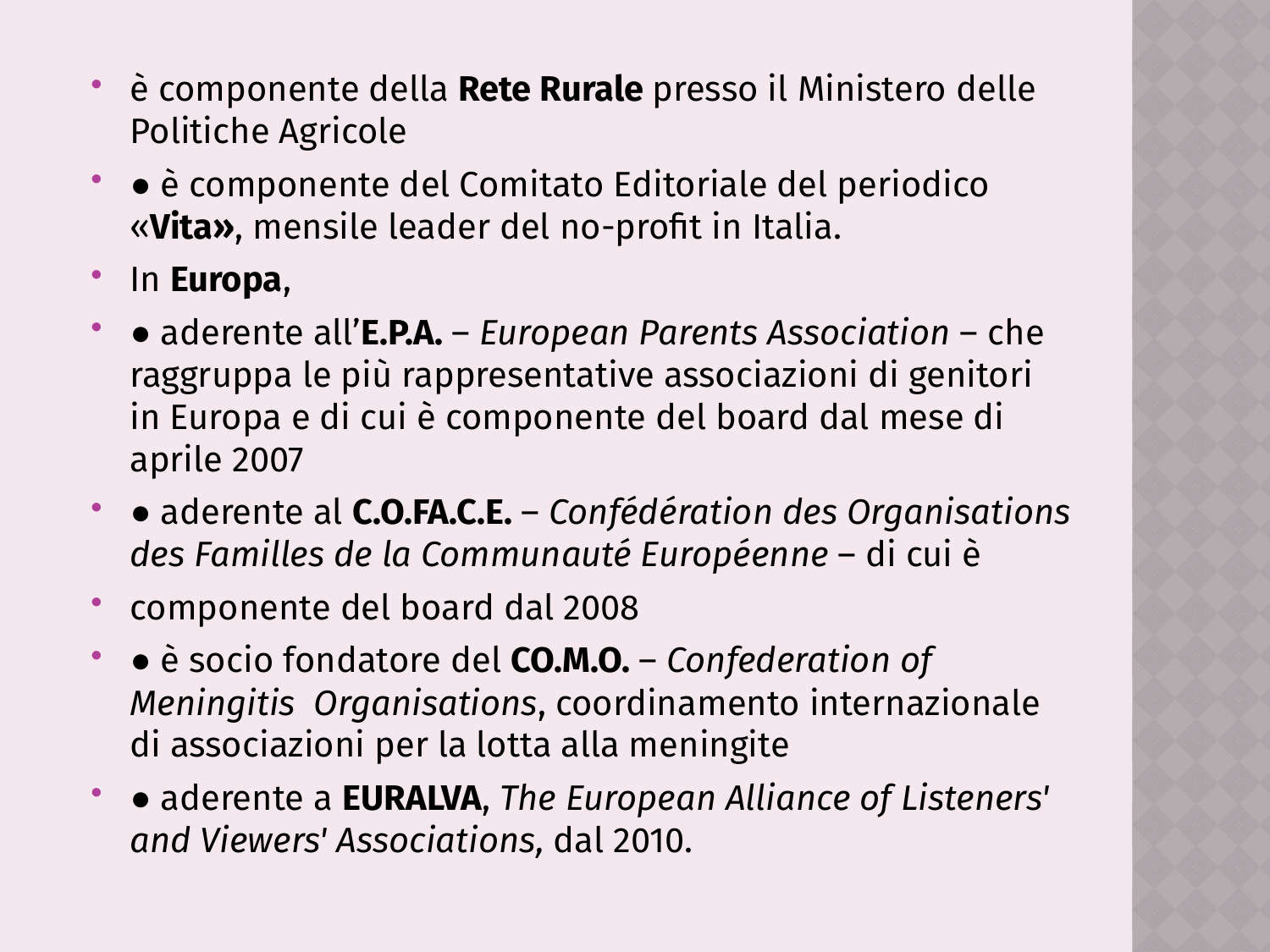

è componente della Rete Rurale presso il Ministero delle Politiche Agricole
● è componente del Comitato Editoriale del periodico «Vita», mensile leader del no-profit in Italia.
In Europa,
● aderente all’E.P.A. – European Parents Association – che raggruppa le più rappresentative associazioni di genitori in Europa e di cui è componente del board dal mese di aprile 2007
● aderente al C.O.FA.C.E. – Confédération des Organisations des Familles de la Communauté Européenne – di cui è
componente del board dal 2008
● è socio fondatore del CO.M.O. – Confederation of Meningitis  Organisations, coordinamento internazionale di associazioni per la lotta alla meningite
● aderente a EURALVA, The European Alliance of Listeners' and Viewers' Associations, dal 2010.